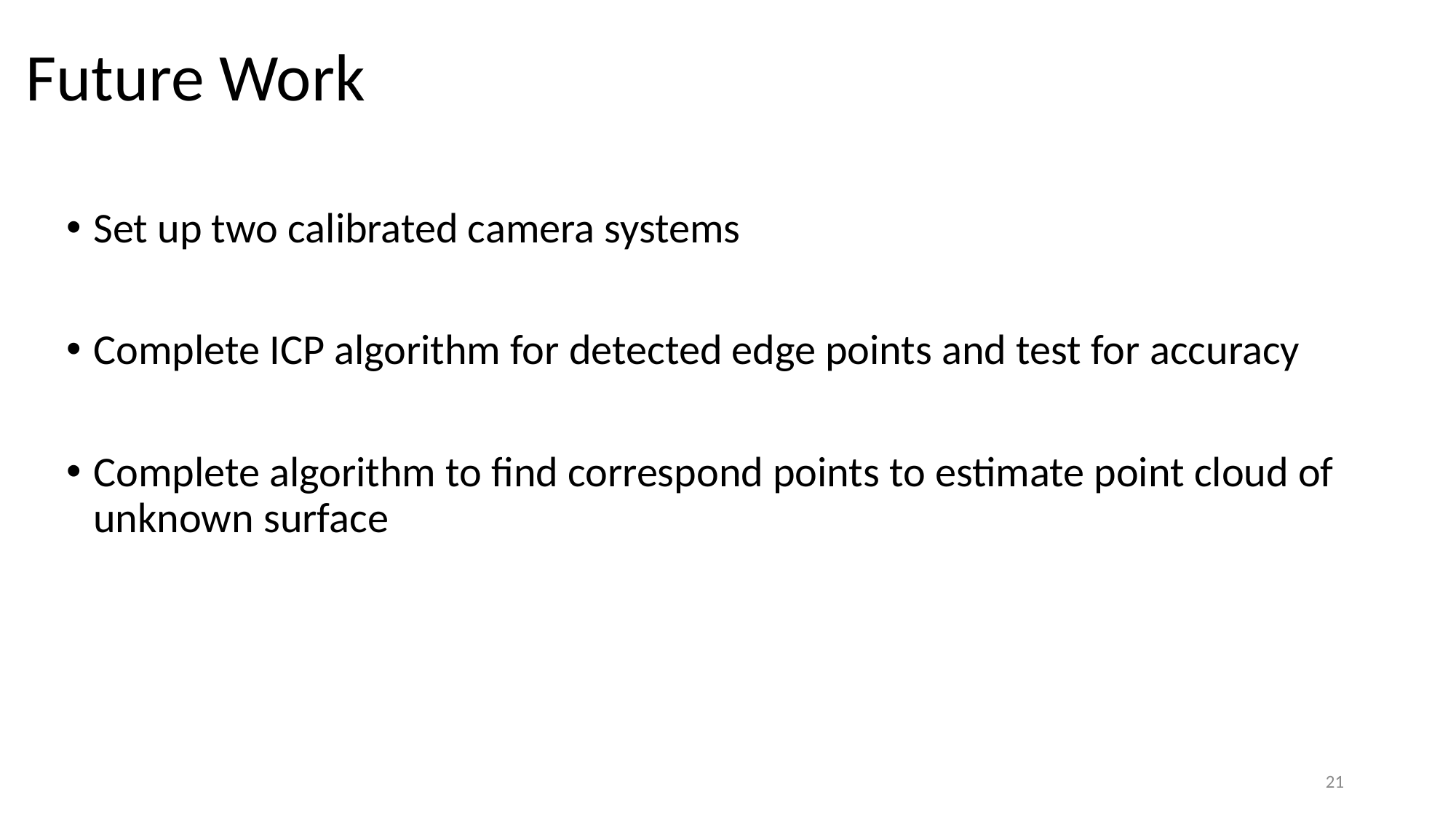

# Future Work
Set up two calibrated camera systems

Complete ICP algorithm for detected edge points and test for accuracy

Complete algorithm to find correspond points to estimate point cloud of unknown surface
21